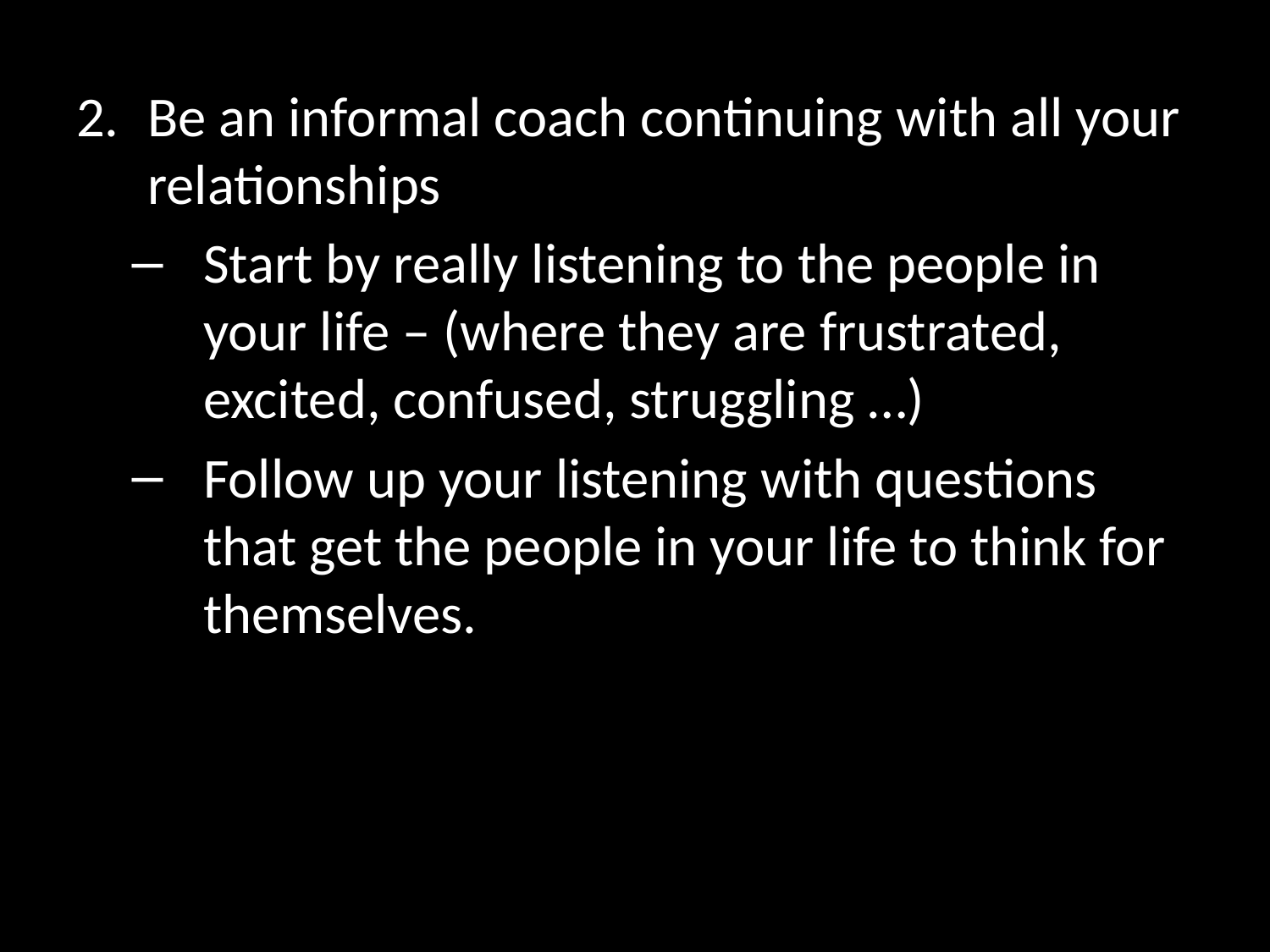

Be an informal coach continuing with all your relationships
Start by really listening to the people in your life – (where they are frustrated, excited, confused, struggling …)
Follow up your listening with questions that get the people in your life to think for themselves.